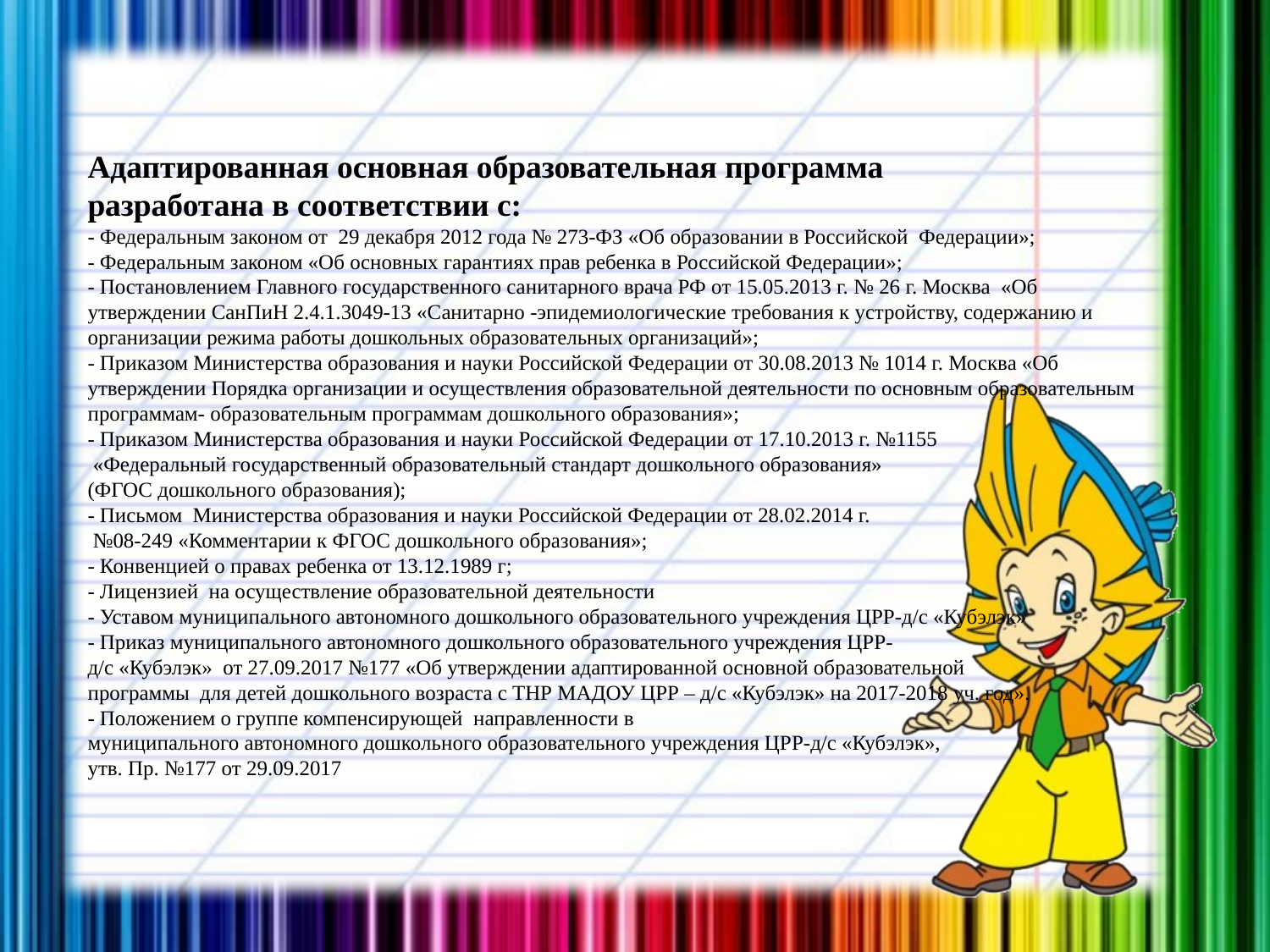

# Адаптированная основная образовательная программа разработана в соответствии с: - Федеральным законом от  29 декабря 2012 года № 273-ФЗ «Об образовании в Российской  Федерации»; - Федеральным законом «Об основных гарантиях прав ребенка в Российской Федерации»; - Постановлением Главного государственного санитарного врача РФ от 15.05.2013 г. № 26 г. Москва  «Об утверждении СанПиН 2.4.1.3049-13 «Санитарно -эпидемиологические требования к устройству, содержанию и организации режима работы дошкольных образовательных организаций»; - Приказом Министерства образования и науки Российской Федерации от 30.08.2013 № 1014 г. Москва «Об утверждении Порядка организации и осуществления образовательной деятельности по основным образовательным программам- образовательным программам дошкольного образования»; - Приказом Министерства образования и науки Российской Федерации от 17.10.2013 г. №1155 «Федеральный государственный образовательный стандарт дошкольного образования» (ФГОС дошкольного образования); - Письмом  Министерства образования и науки Российской Федерации от 28.02.2014 г. №08-249 «Комментарии к ФГОС дошкольного образования»; - Конвенцией о правах ребенка от 13.12.1989 г; - Лицензией  на осуществление образовательной деятельности - Уставом муниципального автономного дошкольного образовательного учреждения ЦРР-д/с «Кубэлэк» - Приказ муниципального автономного дошкольного образовательного учреждения ЦРР- д/с «Кубэлэк»  от 27.09.2017 №177 «Об утверждении адаптированной основной образовательной программы  для детей дошкольного возраста с ТНР МАДОУ ЦРР – д/с «Кубэлэк» на 2017-2018 уч. год». - Положением о группе компенсирующей  направленности в муниципального автономного дошкольного образовательного учреждения ЦРР-д/с «Кубэлэк», утв. Пр. №177 от 29.09.2017